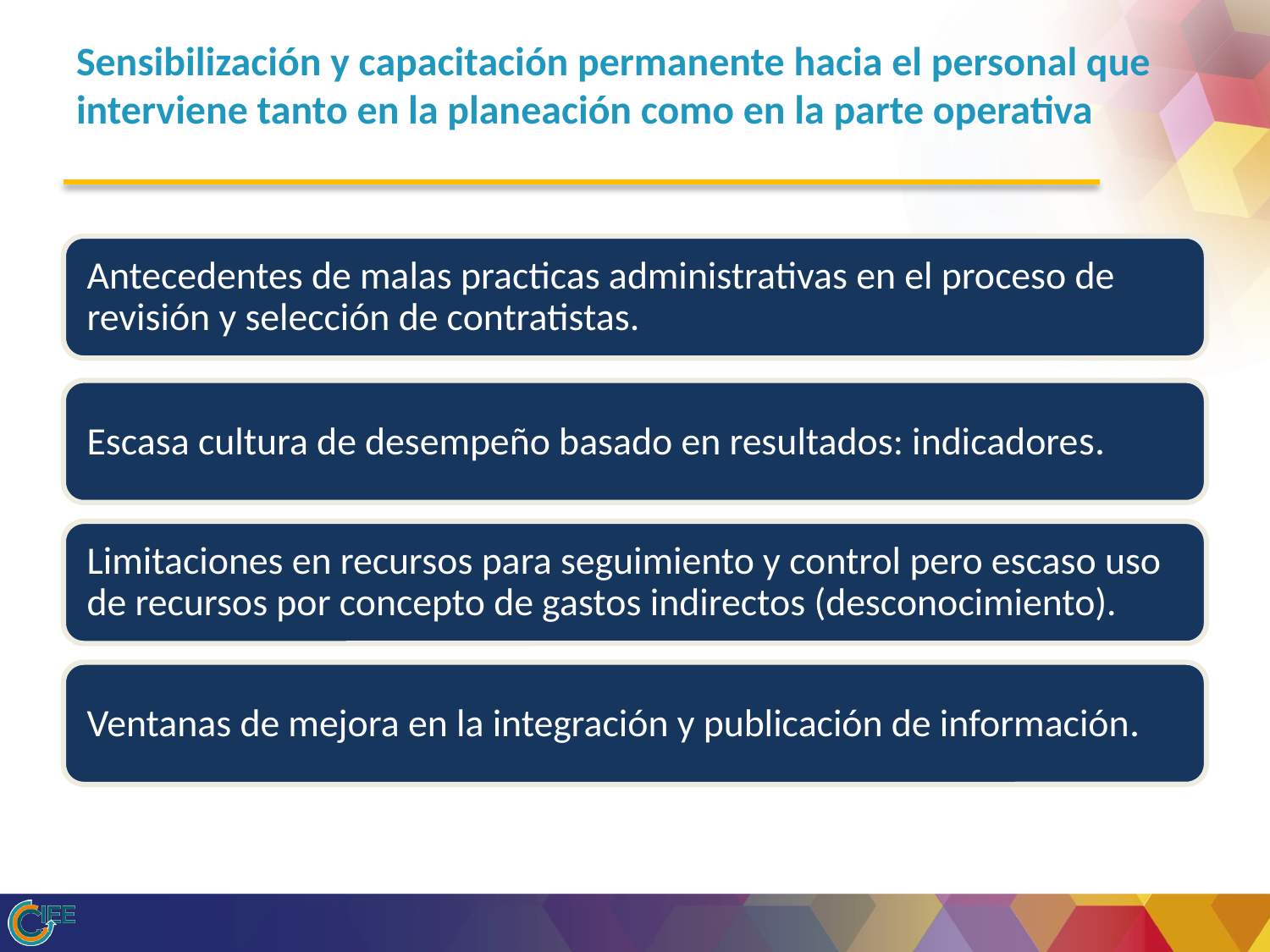

# Sensibilización y capacitación permanente hacia el personal que interviene tanto en la planeación como en la parte operativa

Antecedentes de malas practicas administrativas en el proceso de revisión y selección de contratistas.
Escasa cultura de desempeño basado en resultados: indicadores.
Limitaciones en recursos para seguimiento y control pero escaso uso de recursos por concepto de gastos indirectos (desconocimiento).
Ventanas de mejora en la integración y publicación de información.